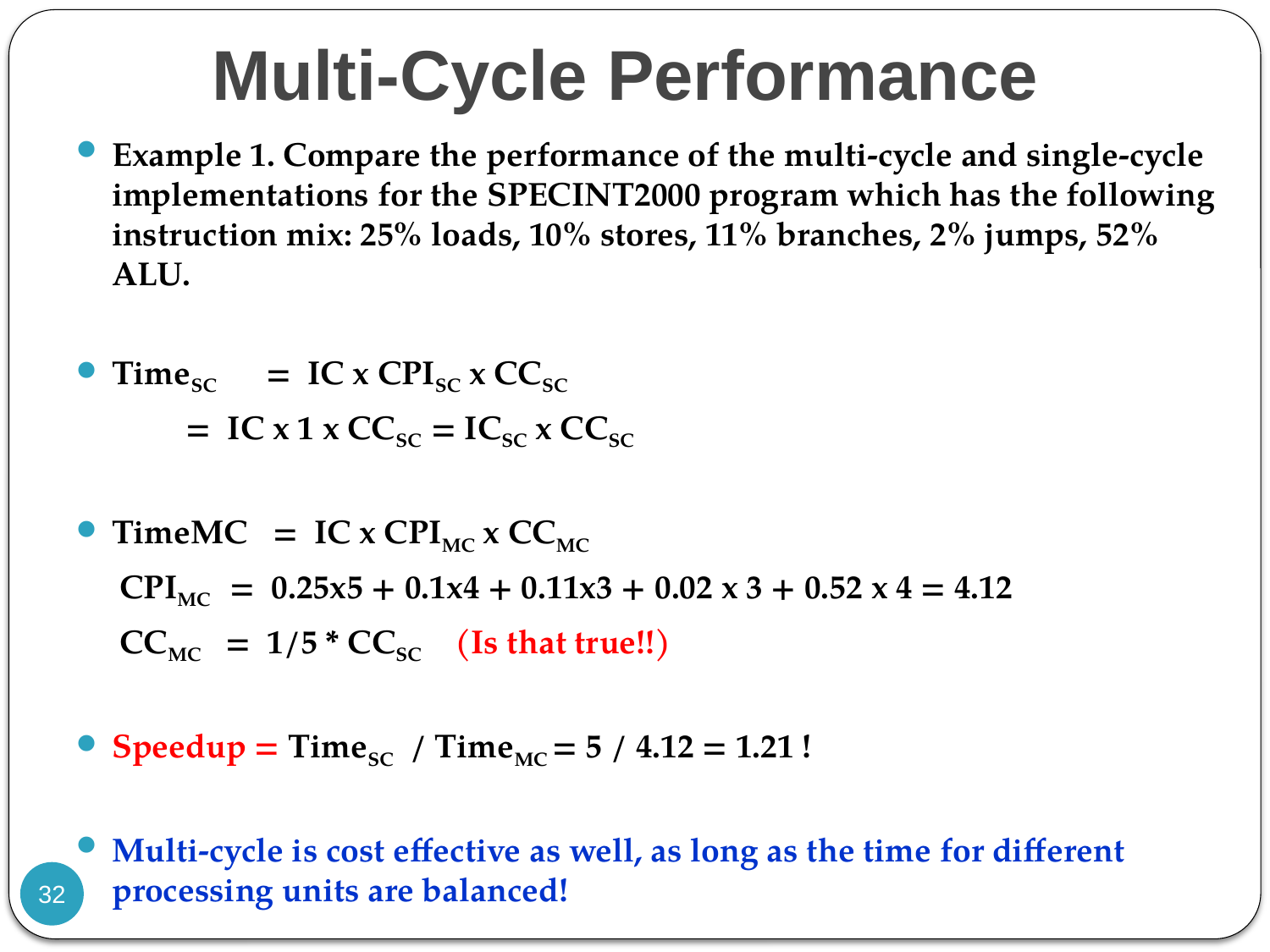

# Multi-Cycle Performance
Example 1. Compare the performance of the multi-cycle and single-cycle implementations for the SPECINT2000 program which has the following instruction mix: 25% loads, 10% stores, 11% branches, 2% jumps, 52% ALU.

TimeSC      =  IC x CPISC x CCSC
		         =  IC x 1 x CCSC  = ICSC x CCSC

TimeMC   =  IC x CPIMC x CCMC
	 CPIMC    =  0.25x5 + 0.1x4 + 0.11x3 + 0.02 x 3 + 0.52 x 4 = 4.12
	 CCMC     =  1/5 * CCSC    (Is that true!!)

Speedup = TimeSC  / TimeMC = 5 / 4.12 = 1.21 !

Multi-cycle is cost effective as well, as long as the time for different processing units are balanced!
32